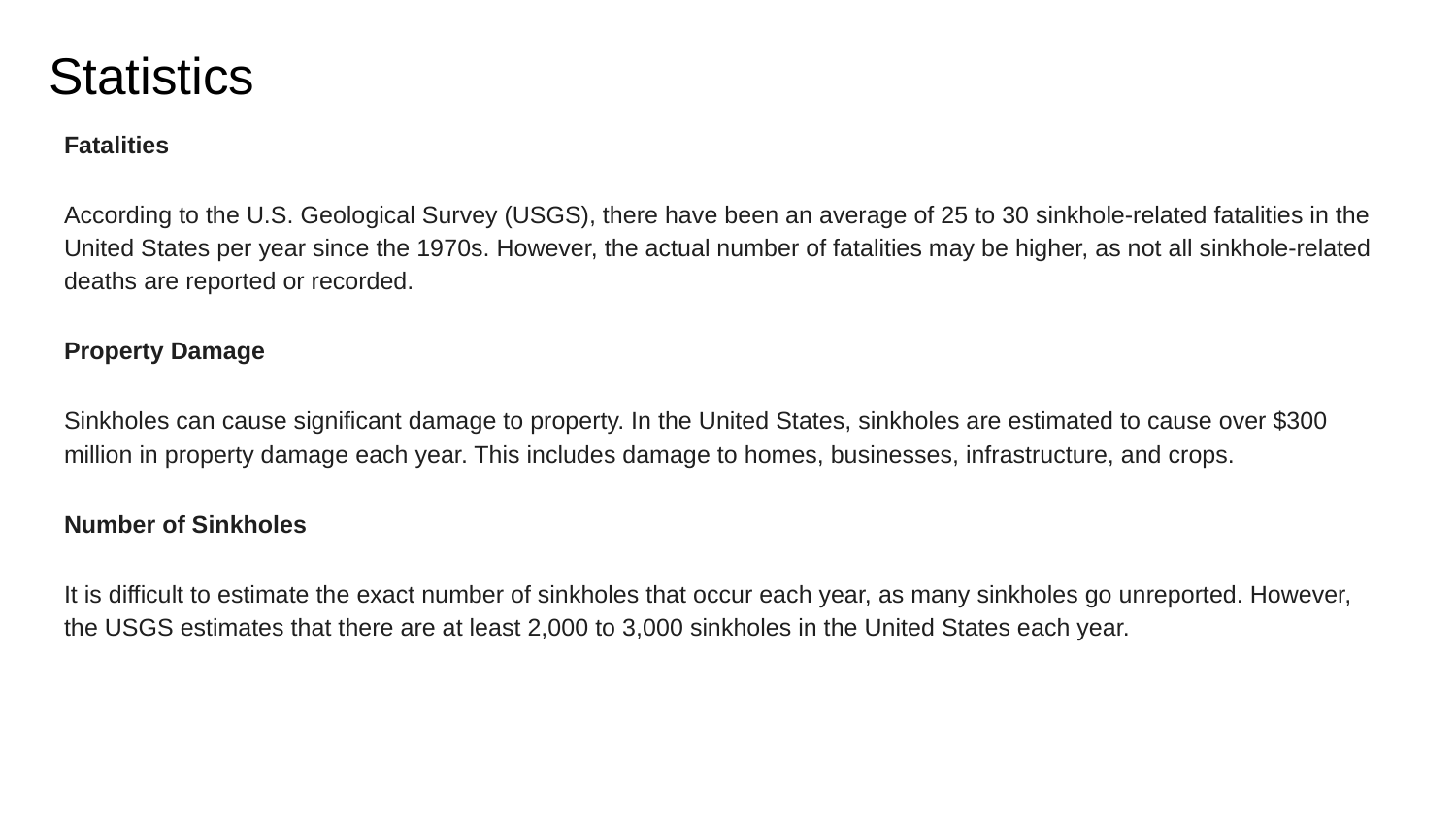

# Statistics
Fatalities
According to the U.S. Geological Survey (USGS), there have been an average of 25 to 30 sinkhole-related fatalities in the United States per year since the 1970s. However, the actual number of fatalities may be higher, as not all sinkhole-related deaths are reported or recorded.
Property Damage
Sinkholes can cause significant damage to property. In the United States, sinkholes are estimated to cause over $300 million in property damage each year. This includes damage to homes, businesses, infrastructure, and crops.
Number of Sinkholes
It is difficult to estimate the exact number of sinkholes that occur each year, as many sinkholes go unreported. However, the USGS estimates that there are at least 2,000 to 3,000 sinkholes in the United States each year.